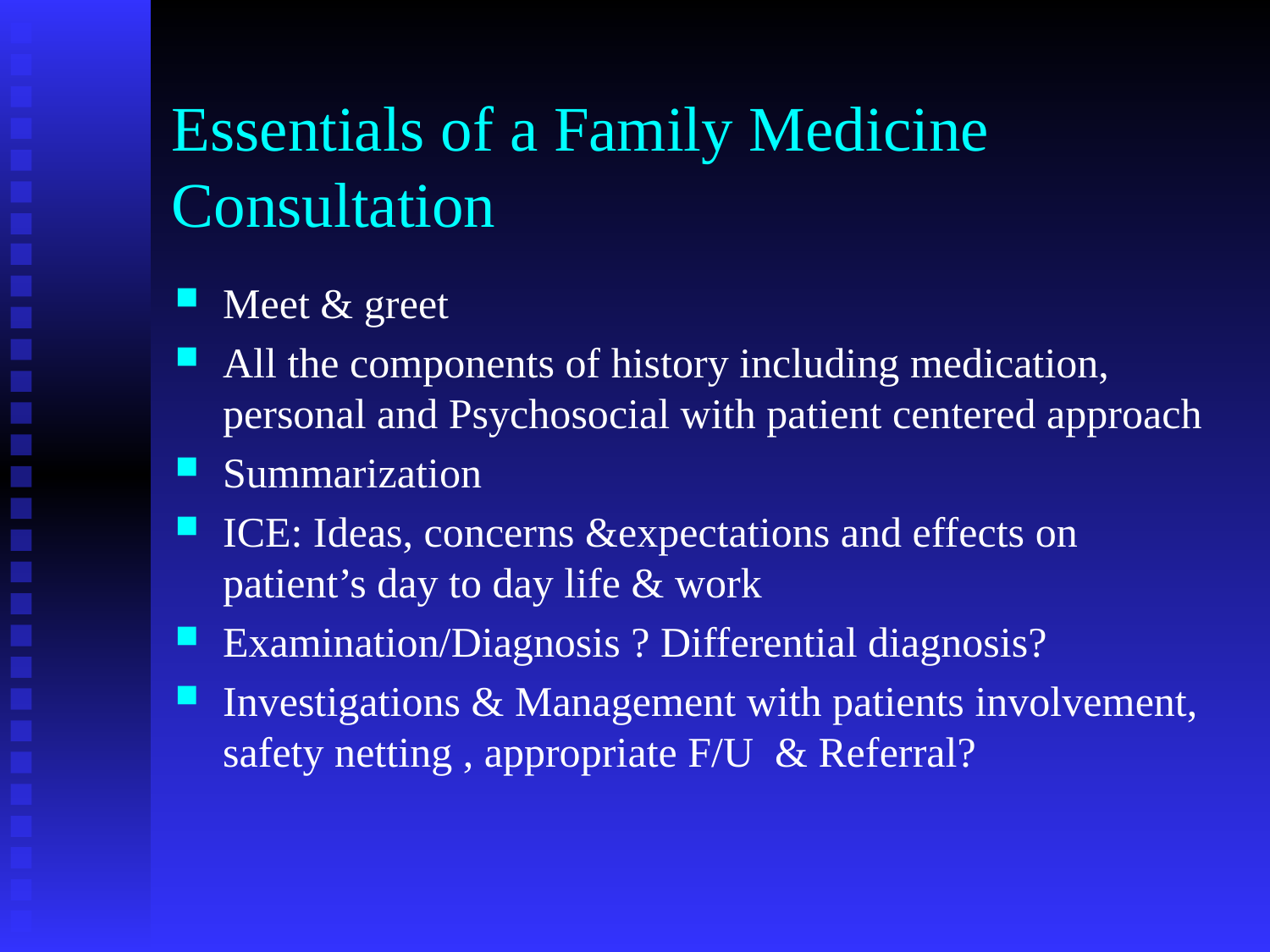

# Essentials of a Family Medicine Consultation
Meet & greet
All the components of history including medication, personal and Psychosocial with patient centered approach
Summarization
ICE: Ideas, concerns &expectations and effects on patient’s day to day life & work
Examination/Diagnosis ? Differential diagnosis?
Investigations & Management with patients involvement, safety netting , appropriate F/U  & Referral?